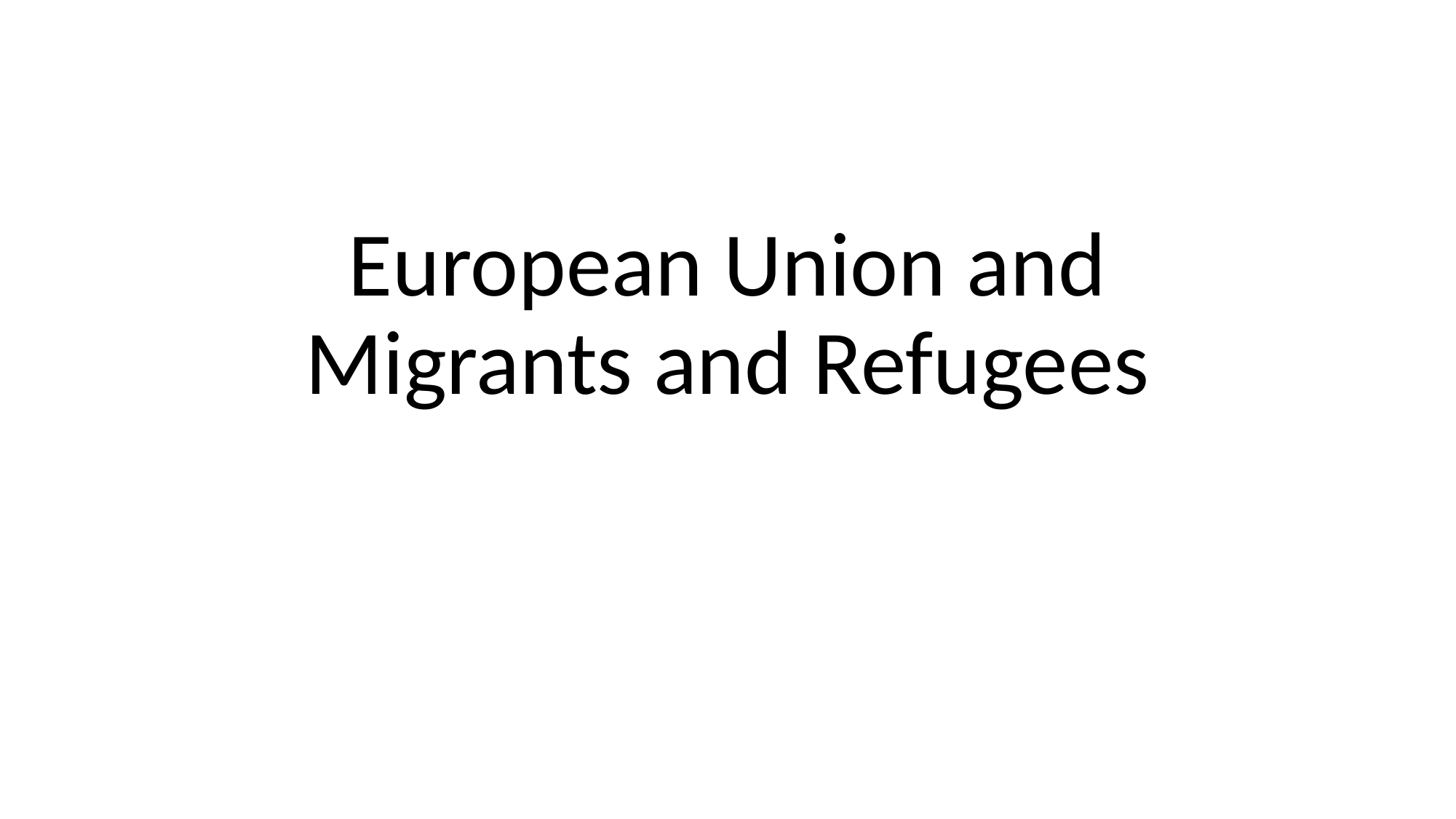

# European Union and Migrants and Refugees